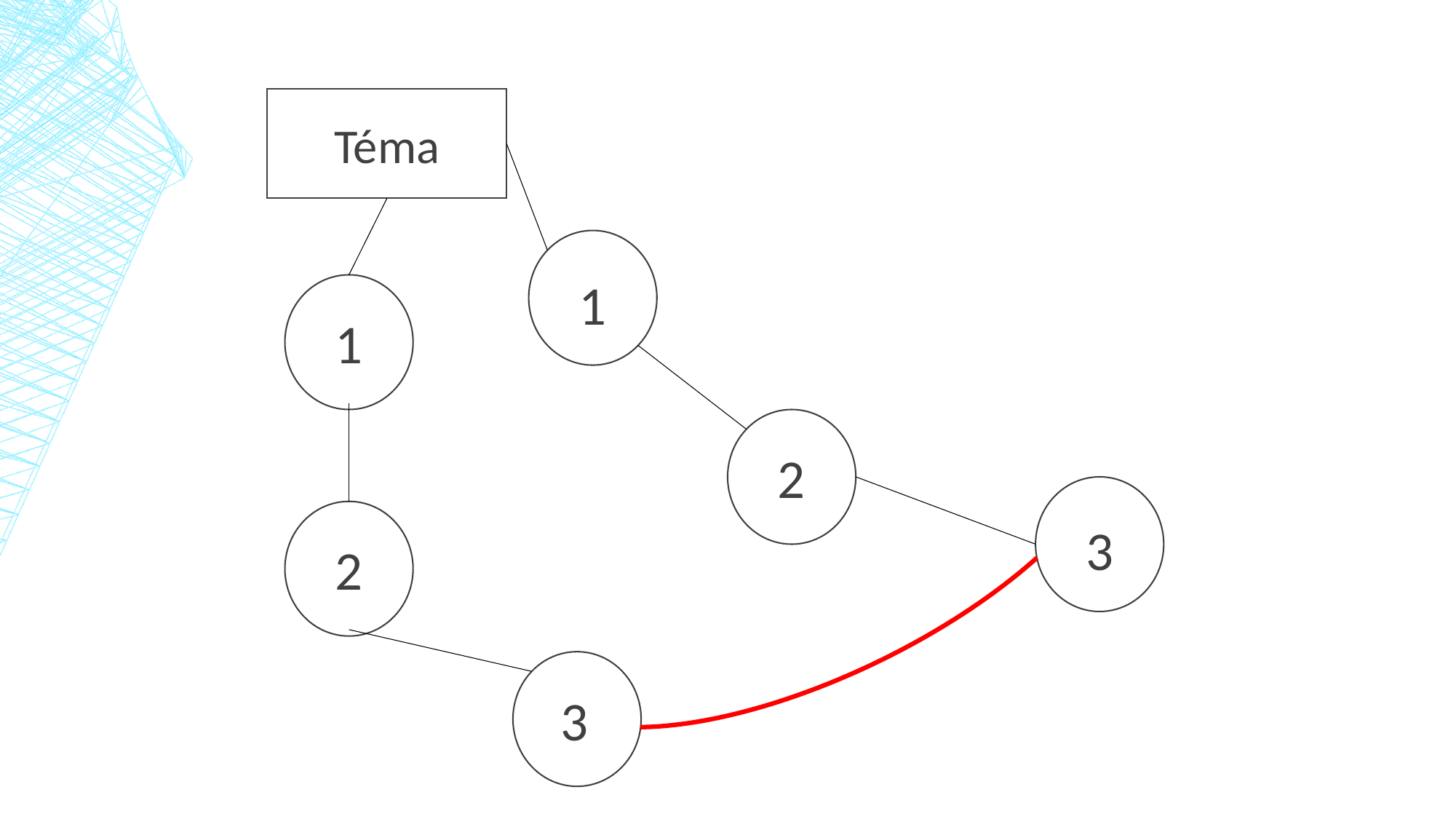

Téma

1

1

2

3
2

3